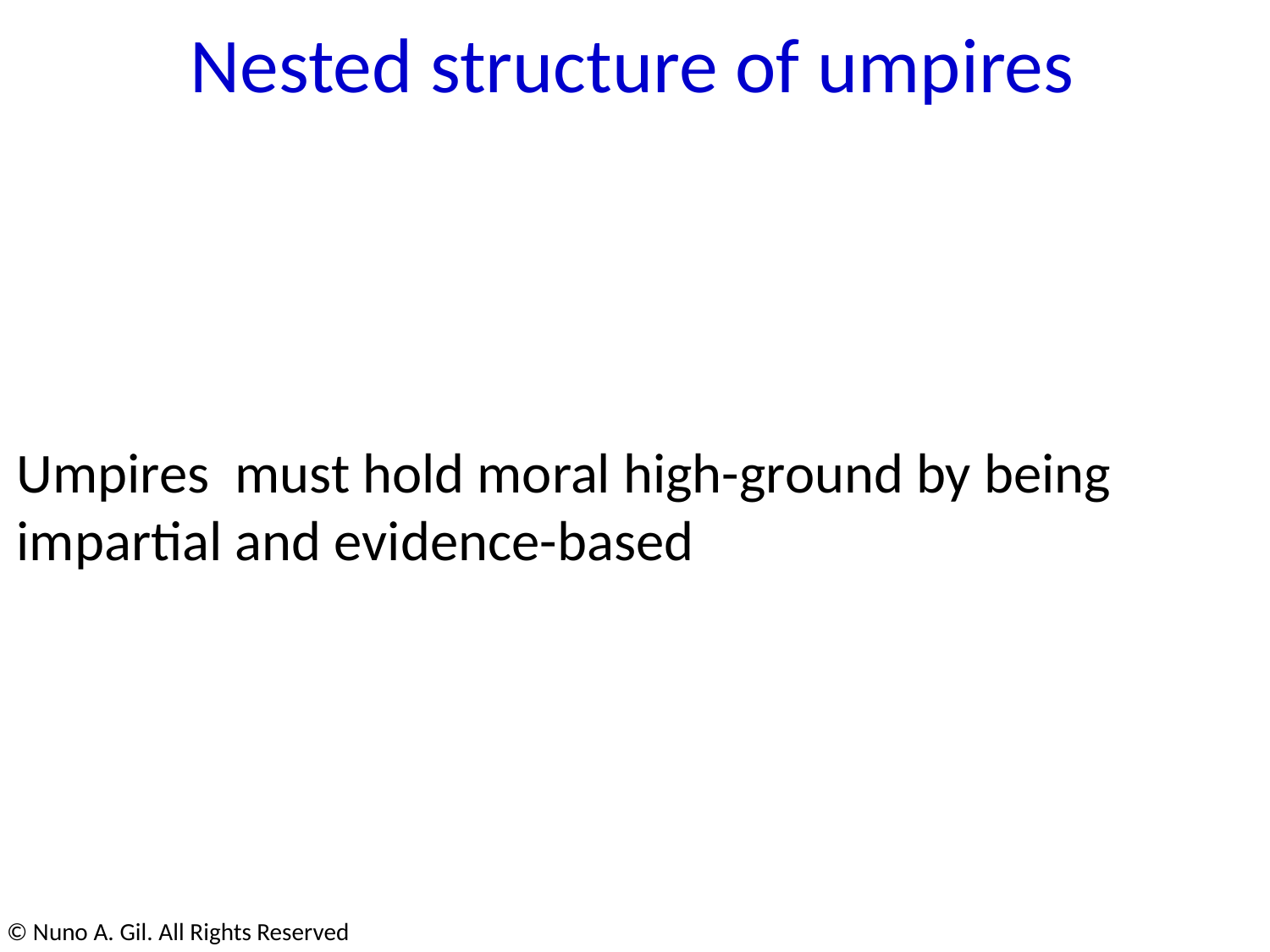

Nested structure of umpires

Umpires  must hold moral high-ground by being impartial and evidence-based

#
© Nuno A. Gil. All Rights Reserved